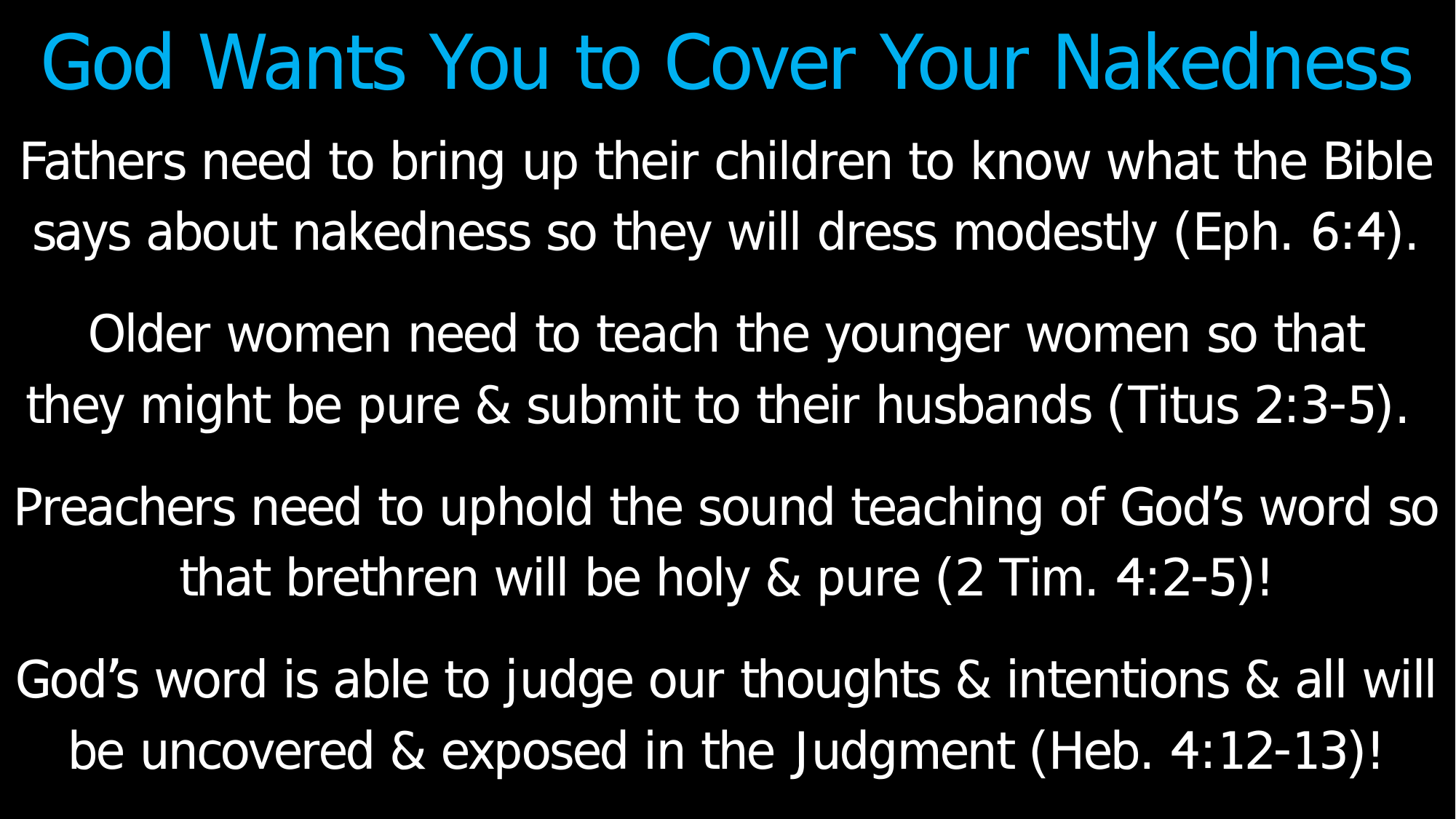

# God Wants You to Cover Your Nakedness
Fathers need to bring up their children to know what the Bible
says about nakedness so they will dress modestly (Eph. 6:4).

Older women need to teach the younger women so that
they might be pure & submit to their husbands (Titus 2:3-5).

Preachers need to uphold the sound teaching of God’s word so
that brethren will be holy & pure (2 Tim. 4:2-5)!

God’s word is able to judge our thoughts & intentions & all will
be uncovered & exposed in the Judgment (Heb. 4:12-13)!